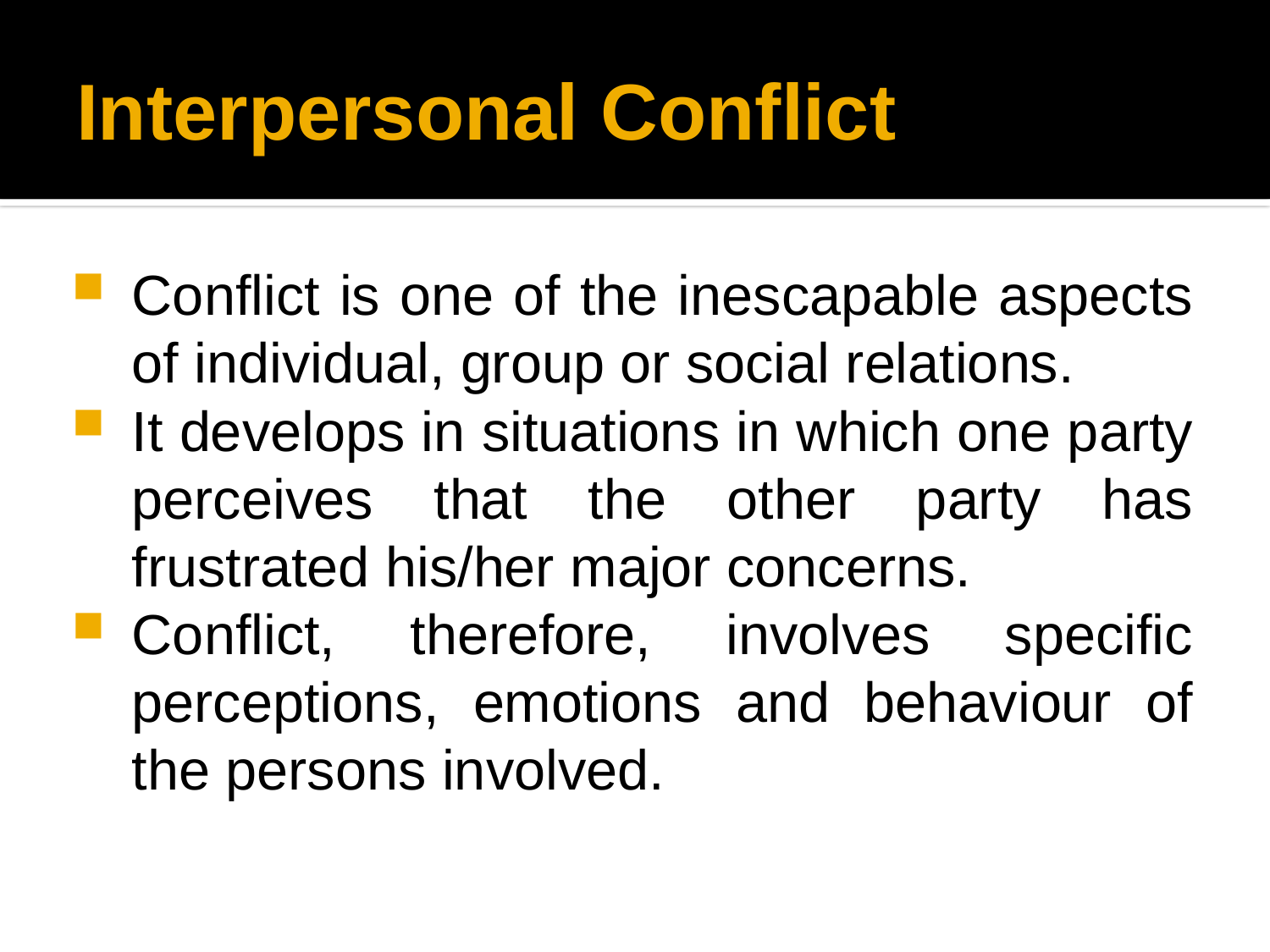

# Interpersonal Conflict
Conflict is one of the inescapable aspects of individual, group or social relations.
It develops in situations in which one party perceives that the other party has frustrated his/her major concerns.
Conflict, therefore, involves specific perceptions, emotions and behaviour of the persons involved.